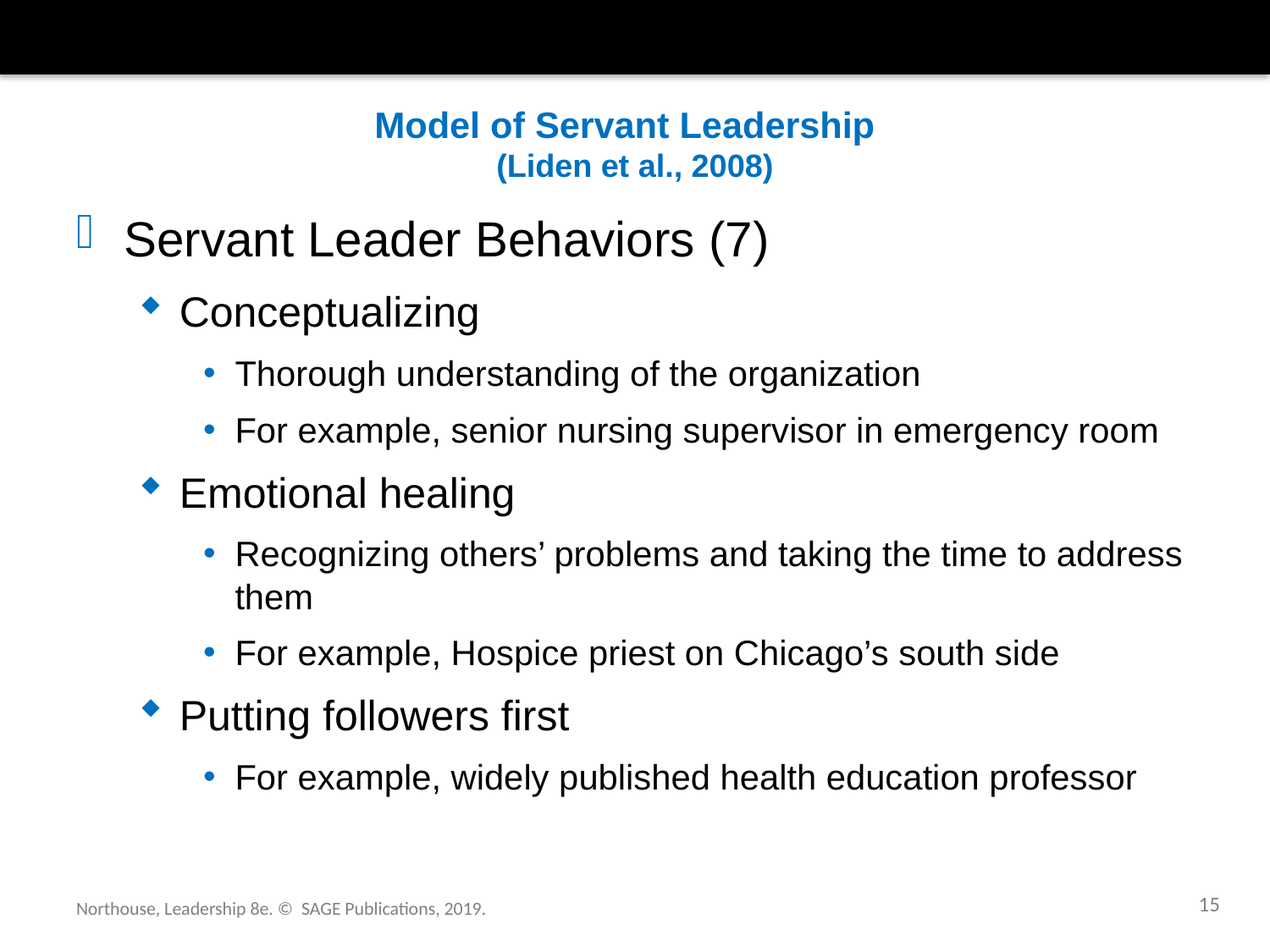

# Model of Servant Leadership (Liden et al., 2008)
Servant Leader Behaviors (7)
Conceptualizing
Thorough understanding of the organization
For example, senior nursing supervisor in emergency room
Emotional healing
Recognizing others’ problems and taking the time to address them
For example, Hospice priest on Chicago’s south side
Putting followers first
For example, widely published health education professor

15
Northouse, Leadership 8e. ©  SAGE Publications, 2019.